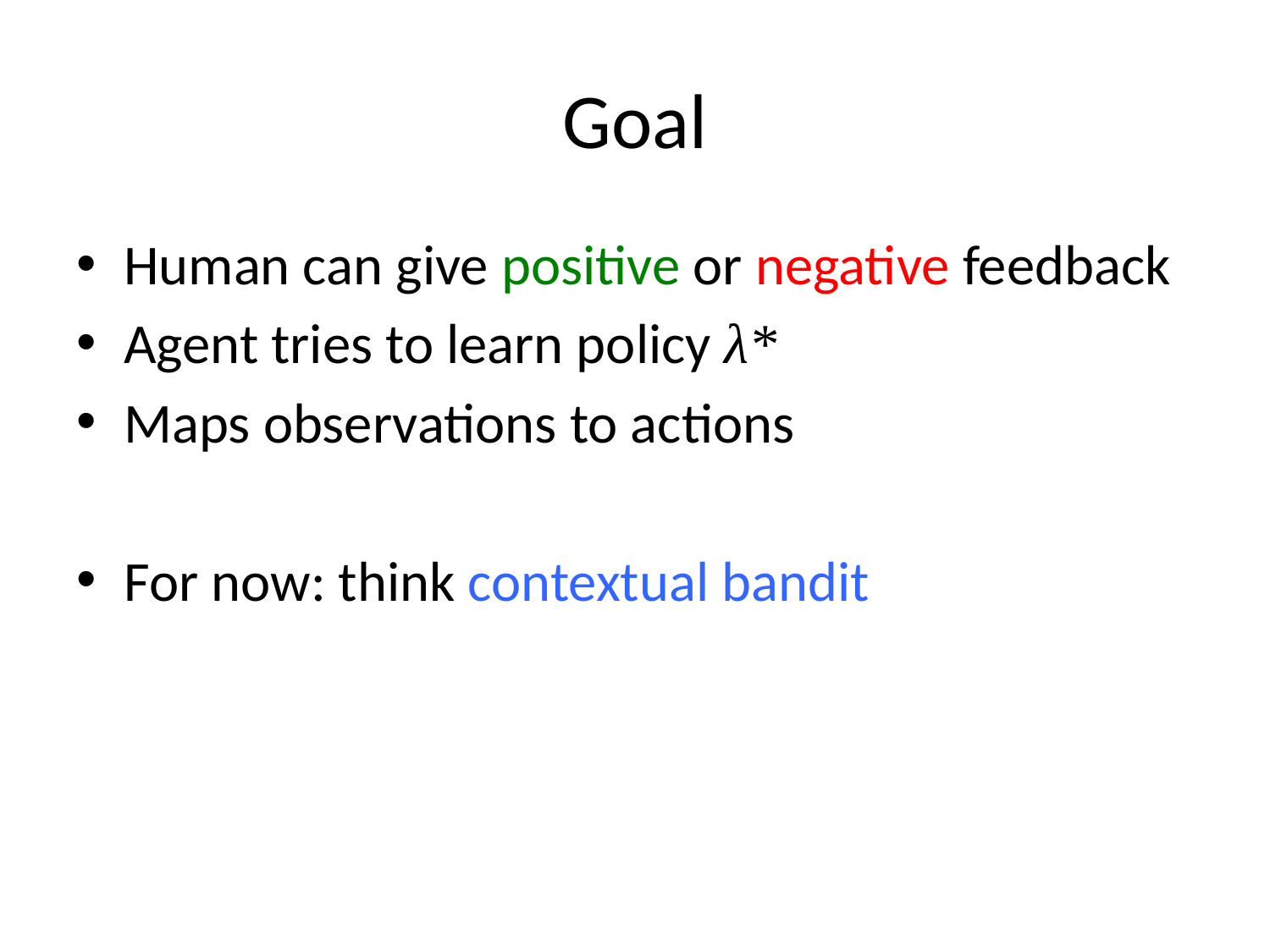

# Goal
Human can give positive or negative feedback
Agent tries to learn policy λ*
Maps observations to actions

For now: think contextual bandit